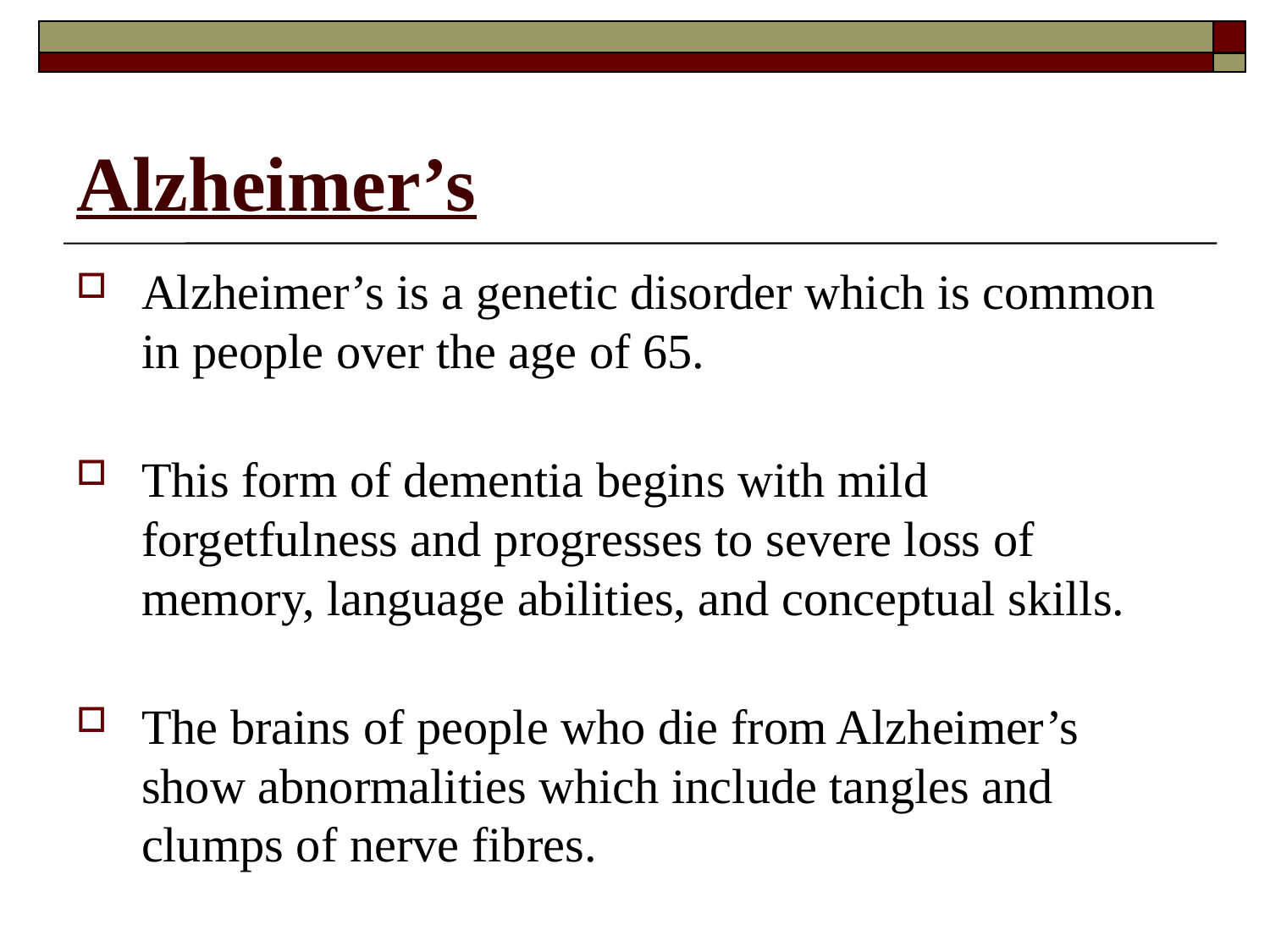

# Alzheimer’s
Alzheimer’s is a genetic disorder which is common in people over the age of 65.
This form of dementia begins with mild forgetfulness and progresses to severe loss of memory, language abilities, and conceptual skills.
The brains of people who die from Alzheimer’s show abnormalities which include tangles and clumps of nerve fibres.